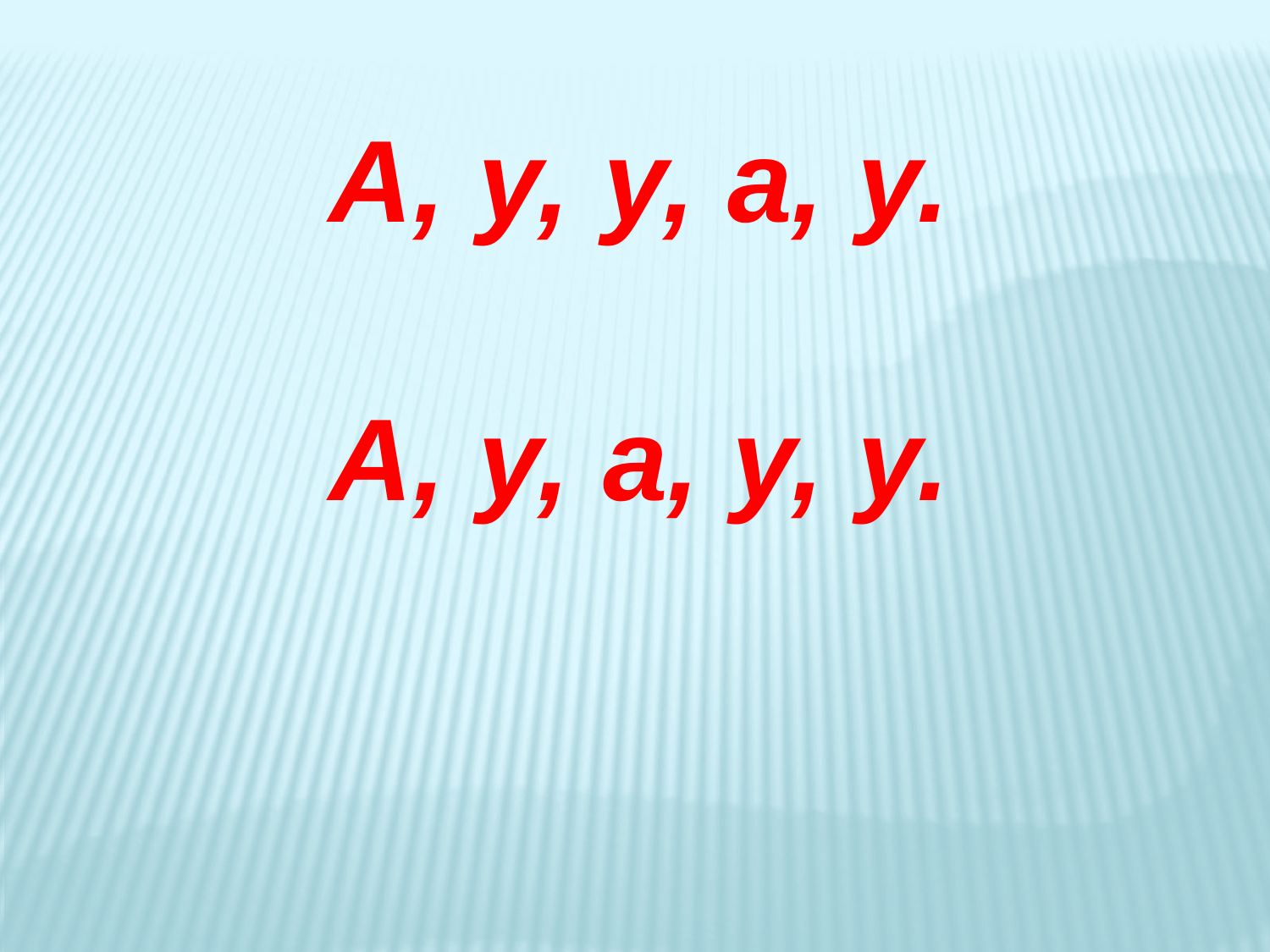

А, у, у, а, у.

А, у, а, у, у.